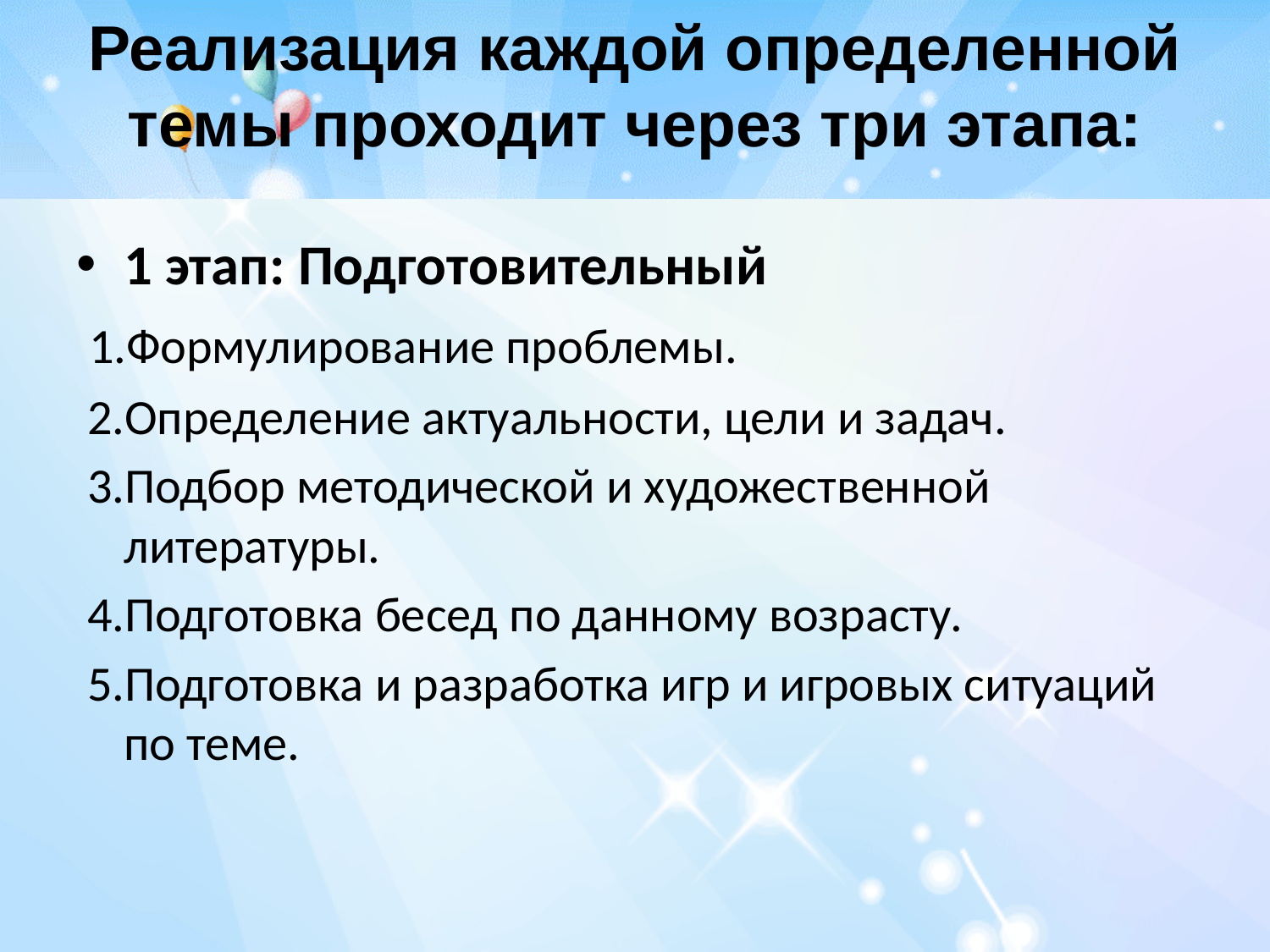

Реализация каждой определенной темы проходит через три этапа:
#
1 этап: Подготовительный
 1.Формулирование проблемы.
 2.Определение актуальности, цели и задач.
 3.Подбор методической и художественной литературы.
 4.Подготовка бесед по данному возрасту.
 5.Подготовка и разработка игр и игровых ситуаций по теме.